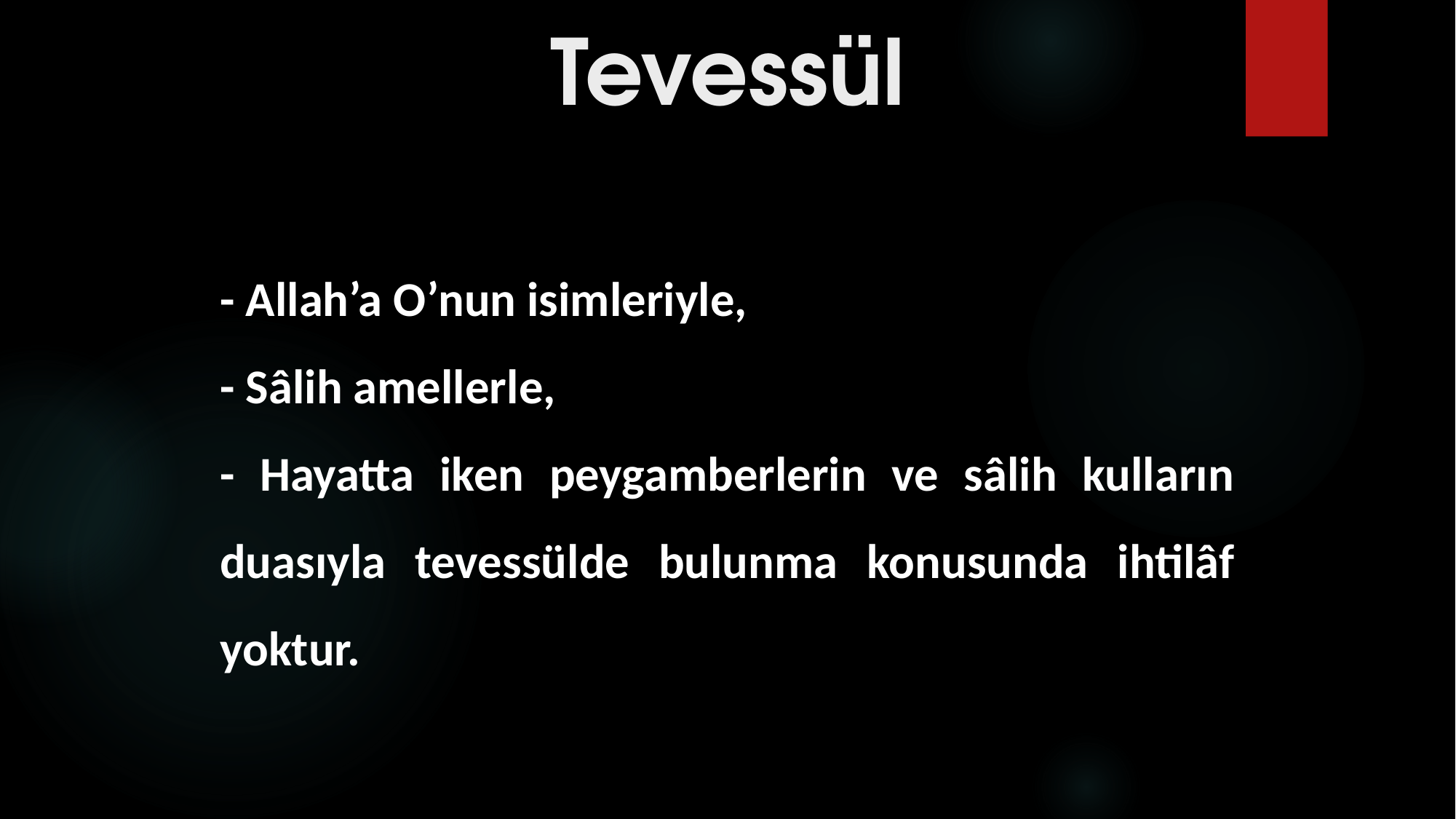

# Tevessül

- Allah’a O’nun isimleriyle,
- Sâlih amellerle,
- Hayatta iken peygamberlerin ve sâlih kulların duasıyla tevessülde bulunma konusunda ihtilâf yoktur.